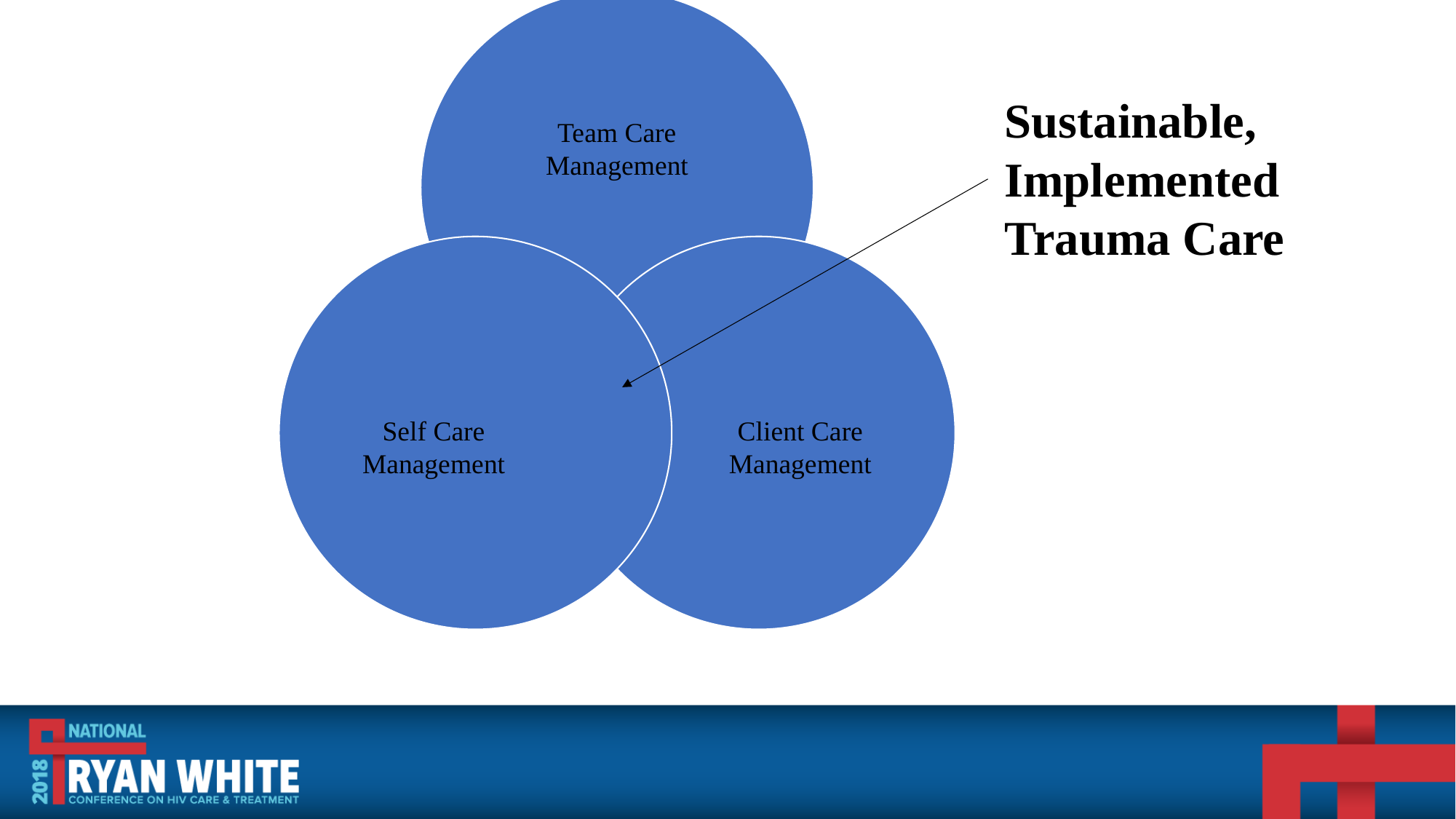

Team Care Management
Client Care Management
Self Care Management
Sustainable,
Implemented
Trauma Care